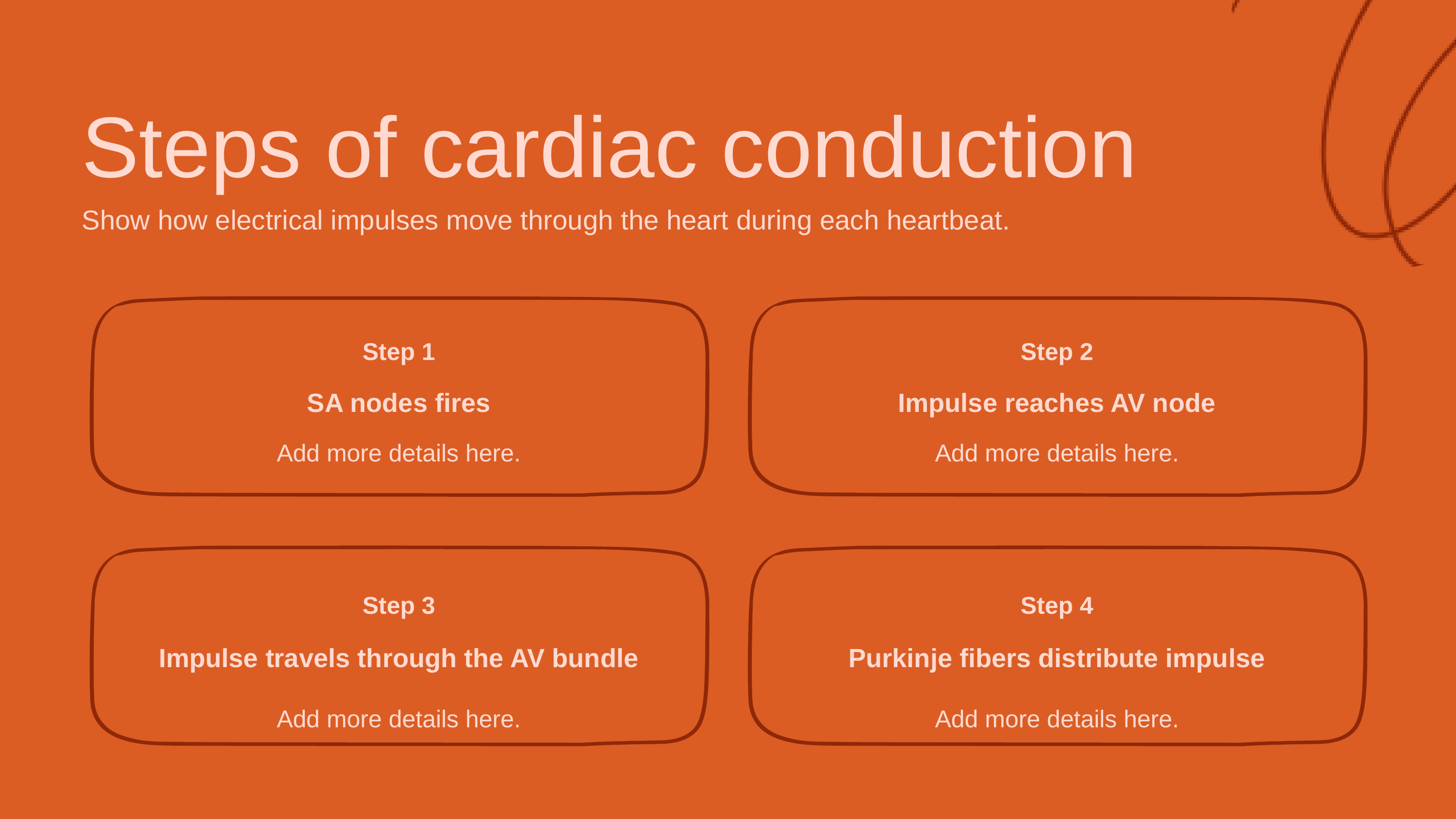

Steps of cardiac conduction
Show how electrical impulses move through the heart during each heartbeat.

Step 1
Step 2
SA nodes fires
Impulse reaches AV node
Add more details here.
Add more details here.

Step 3
Step 4
Impulse travels through the AV bundle
Purkinje fibers distribute impulse
Add more details here.
Add more details here.